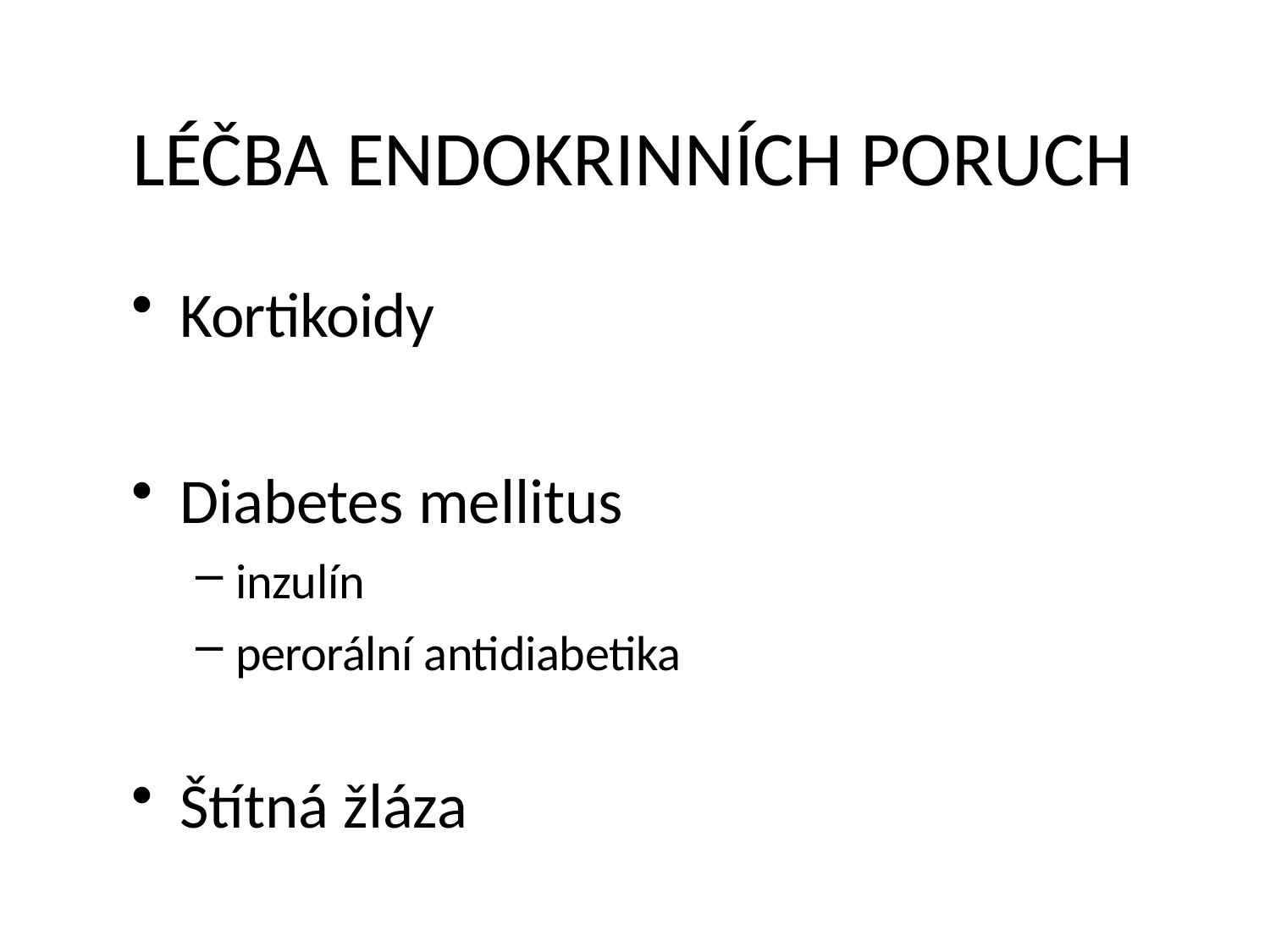

# LÉČBA ENDOKRINNÍCH PORUCH
Kortikoidy

Diabetes mellitus
inzulín
perorální antidiabetika

Štítná žláza